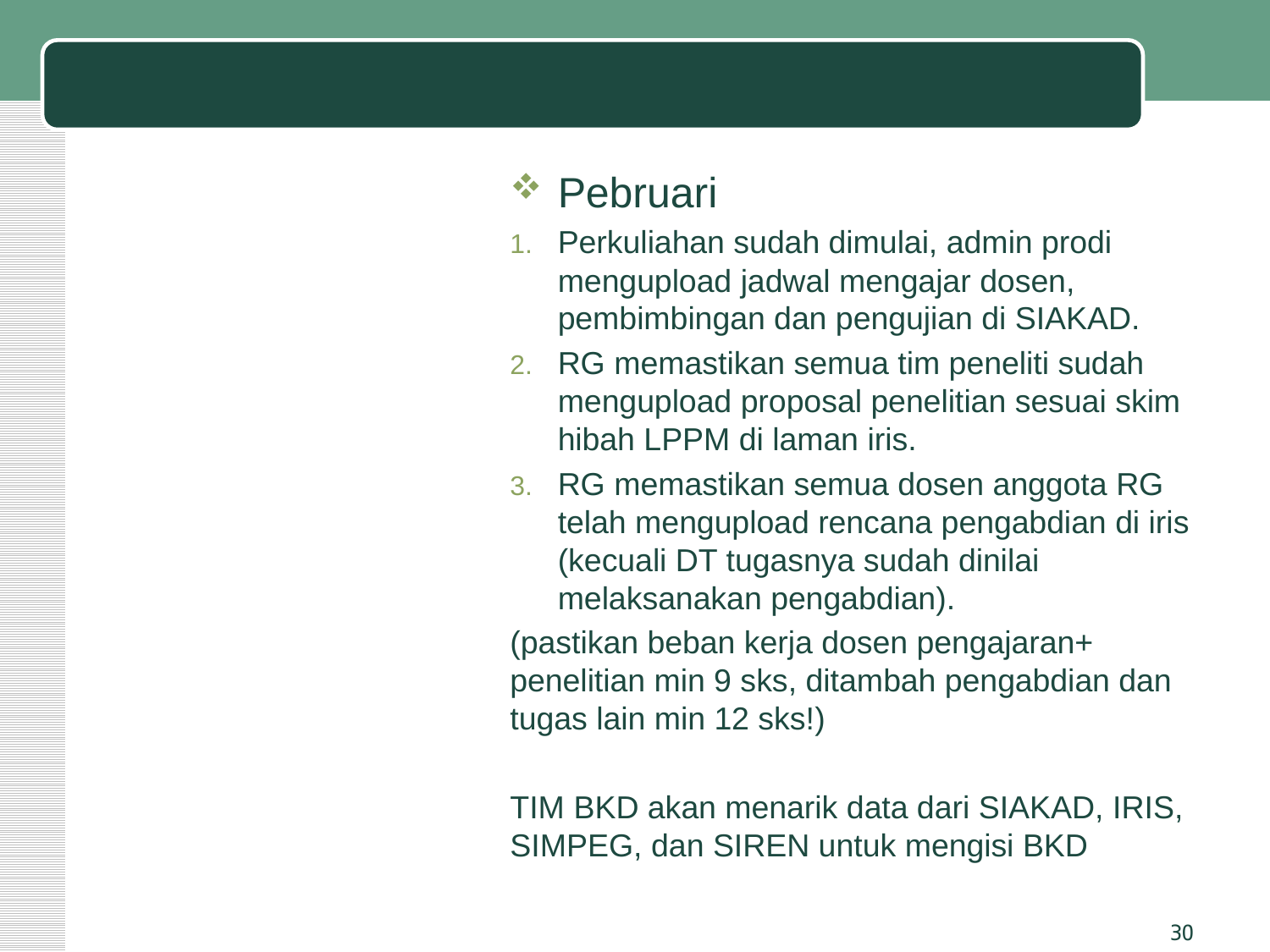

#
Pebruari
Perkuliahan sudah dimulai, admin prodi mengupload jadwal mengajar dosen, pembimbingan dan pengujian di SIAKAD.
RG memastikan semua tim peneliti sudah mengupload proposal penelitian sesuai skim hibah LPPM di laman iris.
RG memastikan semua dosen anggota RG telah mengupload rencana pengabdian di iris (kecuali DT tugasnya sudah dinilai melaksanakan pengabdian).
(pastikan beban kerja dosen pengajaran+ penelitian min 9 sks, ditambah pengabdian dan tugas lain min 12 sks!)

TIM BKD akan menarik data dari SIAKAD, IRIS, SIMPEG, dan SIREN untuk mengisi BKD
30